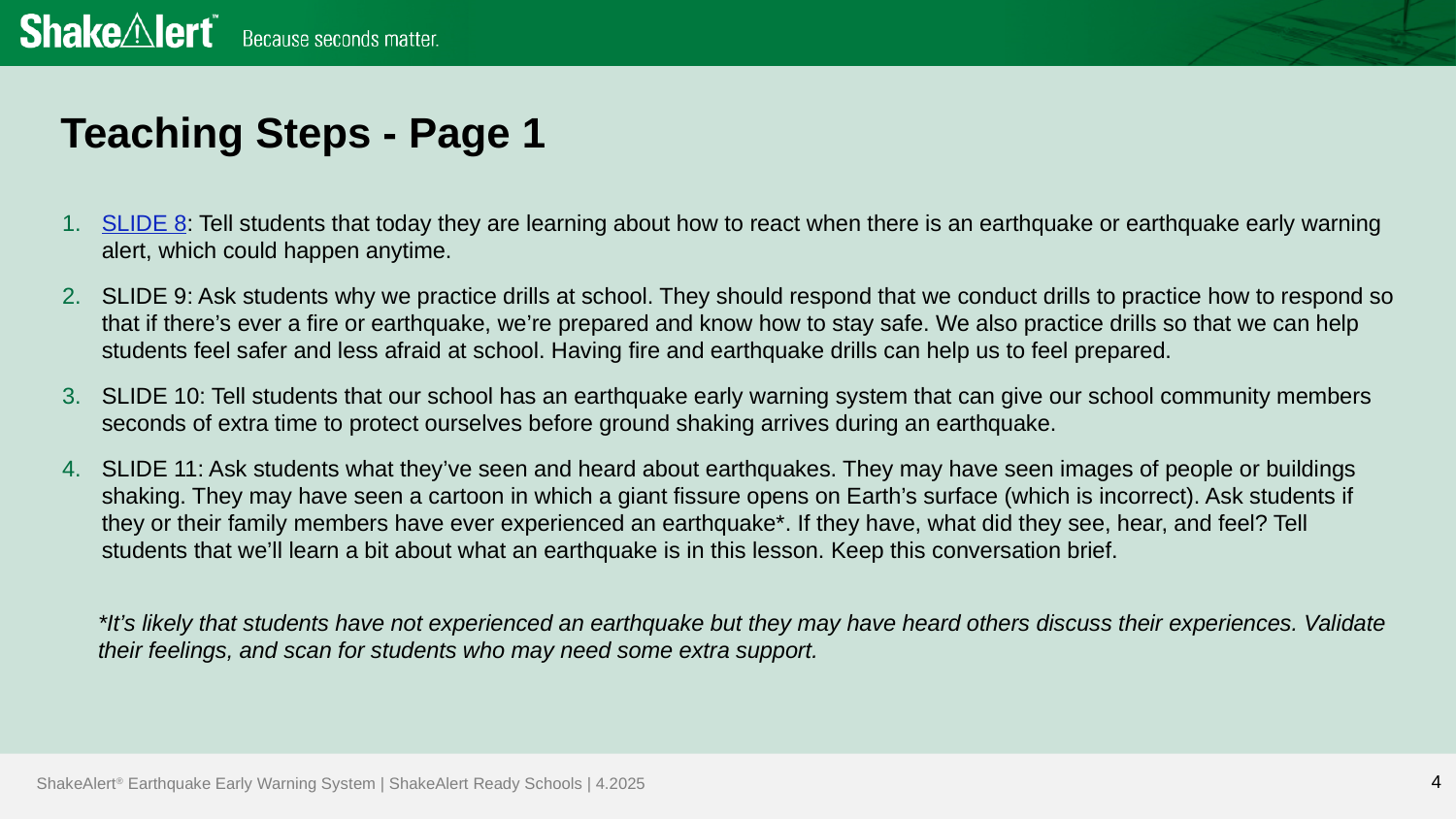

# Teaching Steps - Page 1
SLIDE 8: Tell students that today they are learning about how to react when there is an earthquake or earthquake early warning alert, which could happen anytime.
SLIDE 9: Ask students why we practice drills at school. They should respond that we conduct drills to practice how to respond so that if there’s ever a fire or earthquake, we’re prepared and know how to stay safe. We also practice drills so that we can help students feel safer and less afraid at school. Having fire and earthquake drills can help us to feel prepared.
SLIDE 10: Tell students that our school has an earthquake early warning system that can give our school community members seconds of extra time to protect ourselves before ground shaking arrives during an earthquake.
SLIDE 11: Ask students what they’ve seen and heard about earthquakes. They may have seen images of people or buildings shaking. They may have seen a cartoon in which a giant fissure opens on Earth’s surface (which is incorrect). Ask students if they or their family members have ever experienced an earthquake*. If they have, what did they see, hear, and feel? Tell students that we’ll learn a bit about what an earthquake is in this lesson. Keep this conversation brief.

*It’s likely that students have not experienced an earthquake but they may have heard others discuss their experiences. Validate their feelings, and scan for students who may need some extra support.
4
4